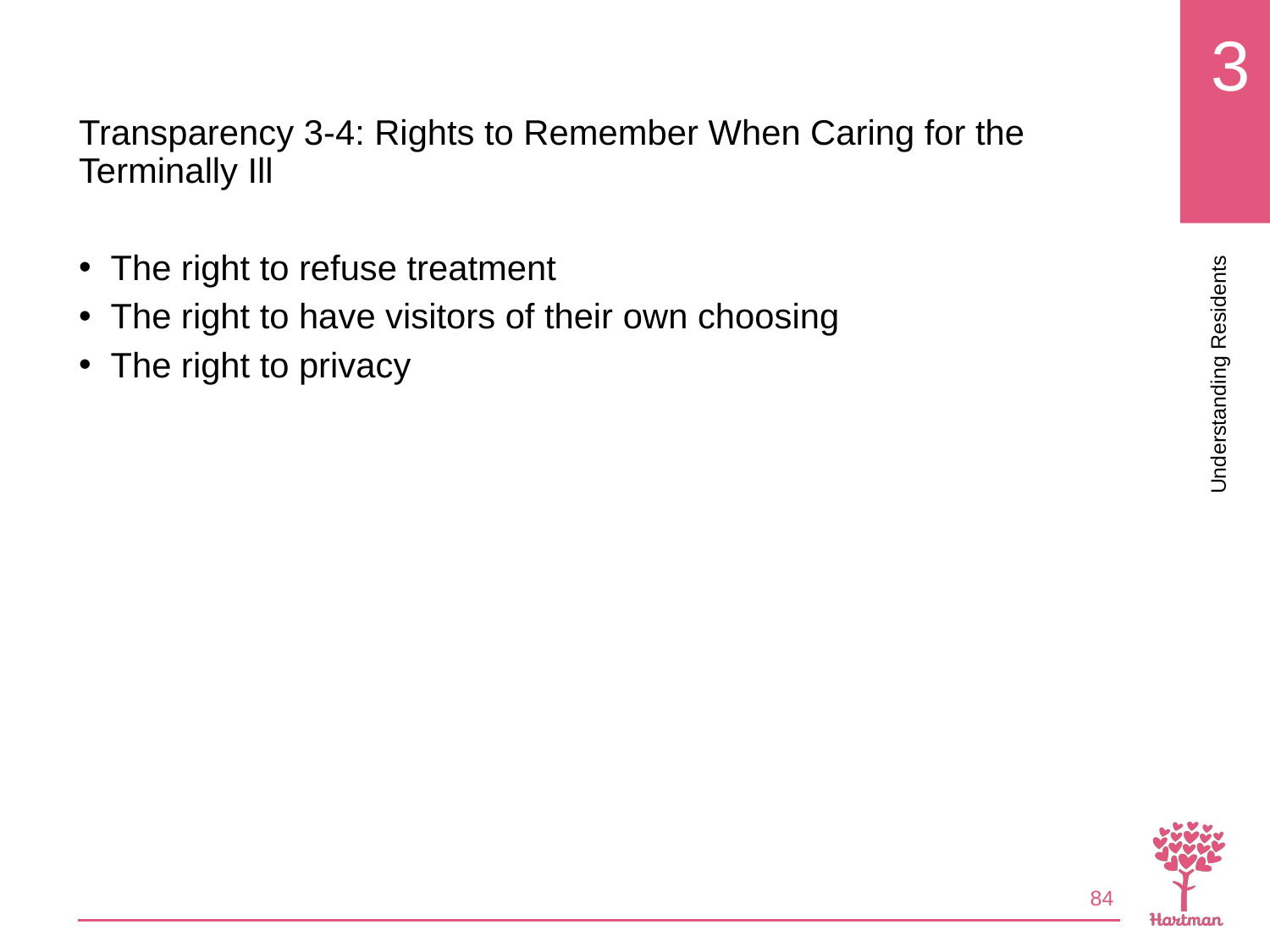

# LO10, content 9
Transparency 3-4: Rights to Remember When Caring for the Terminally Ill

The right to refuse treatment
The right to have visitors of their own choosing
The right to privacy

84